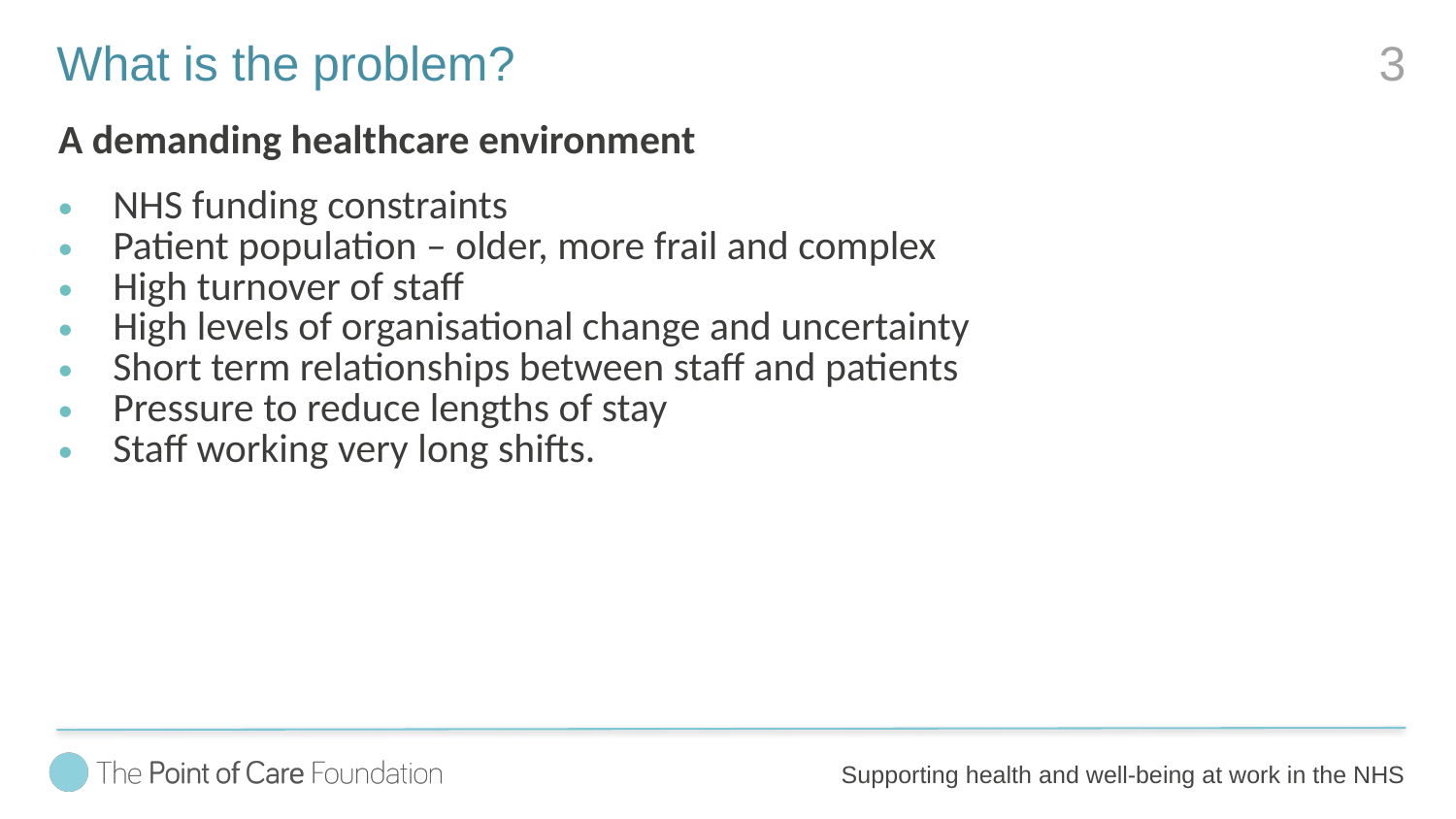

# What is the problem?
3
A demanding healthcare environment
NHS funding constraints
Patient population – older, more frail and complex
High turnover of staff
High levels of organisational change and uncertainty
Short term relationships between staff and patients
Pressure to reduce lengths of stay
Staff working very long shifts.

Supporting health and well-being at work in the NHS